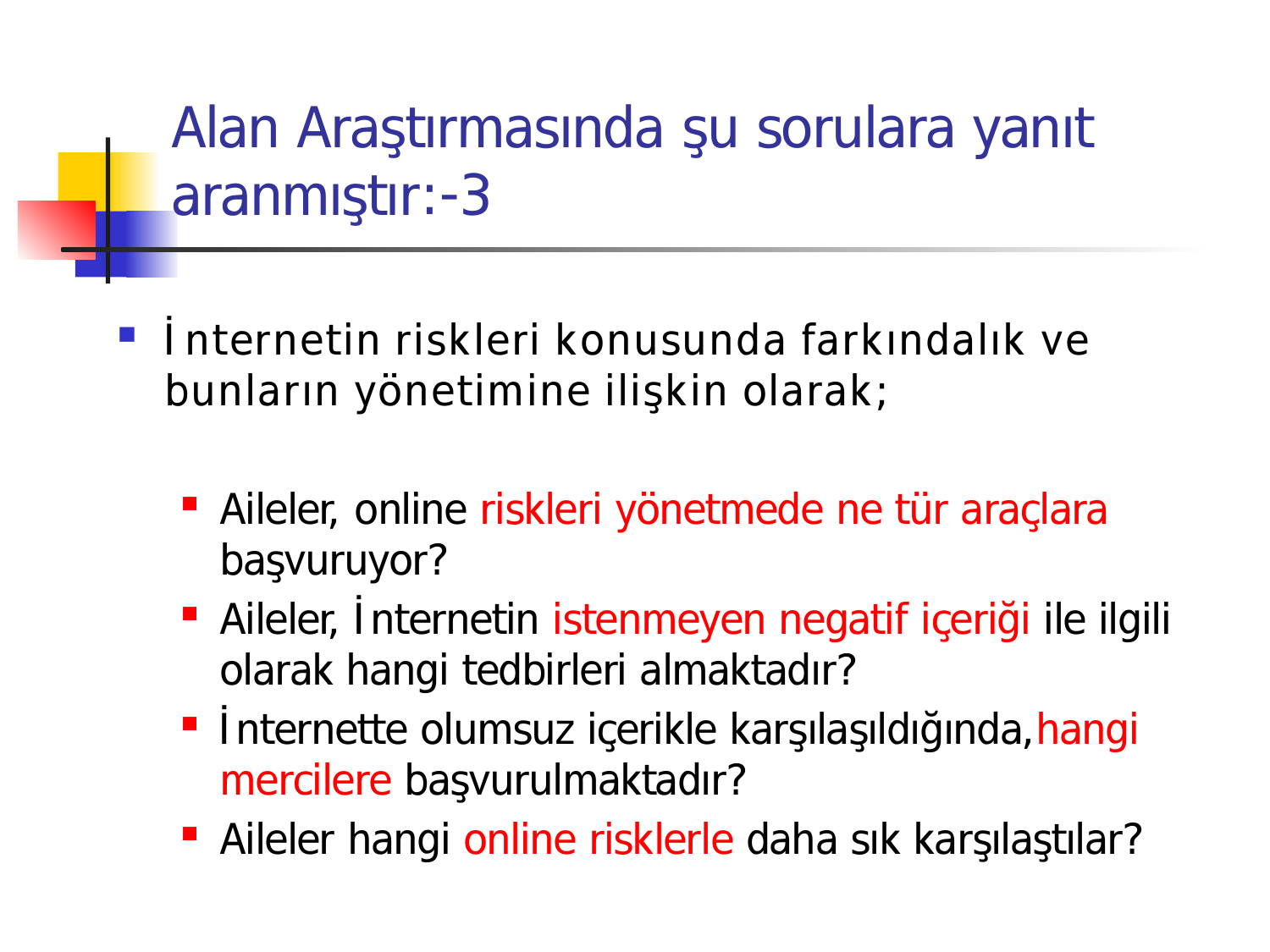

# Alan Araştırmasında şu sorulara yanıt aranmıştır:-3
İnternetin riskleri konusunda farkındalık ve bunların yönetimine ilişkin olarak;

Aileler, online riskleri yönetmede ne tür araçlara başvuruyor?
Aileler, İnternetin istenmeyen negatif içeriği ile ilgili olarak hangi tedbirleri almaktadır?
İnternette olumsuz içerikle karşılaşıldığında,hangi mercilere başvurulmaktadır?
Aileler hangi online risklerle daha sık karşılaştılar?